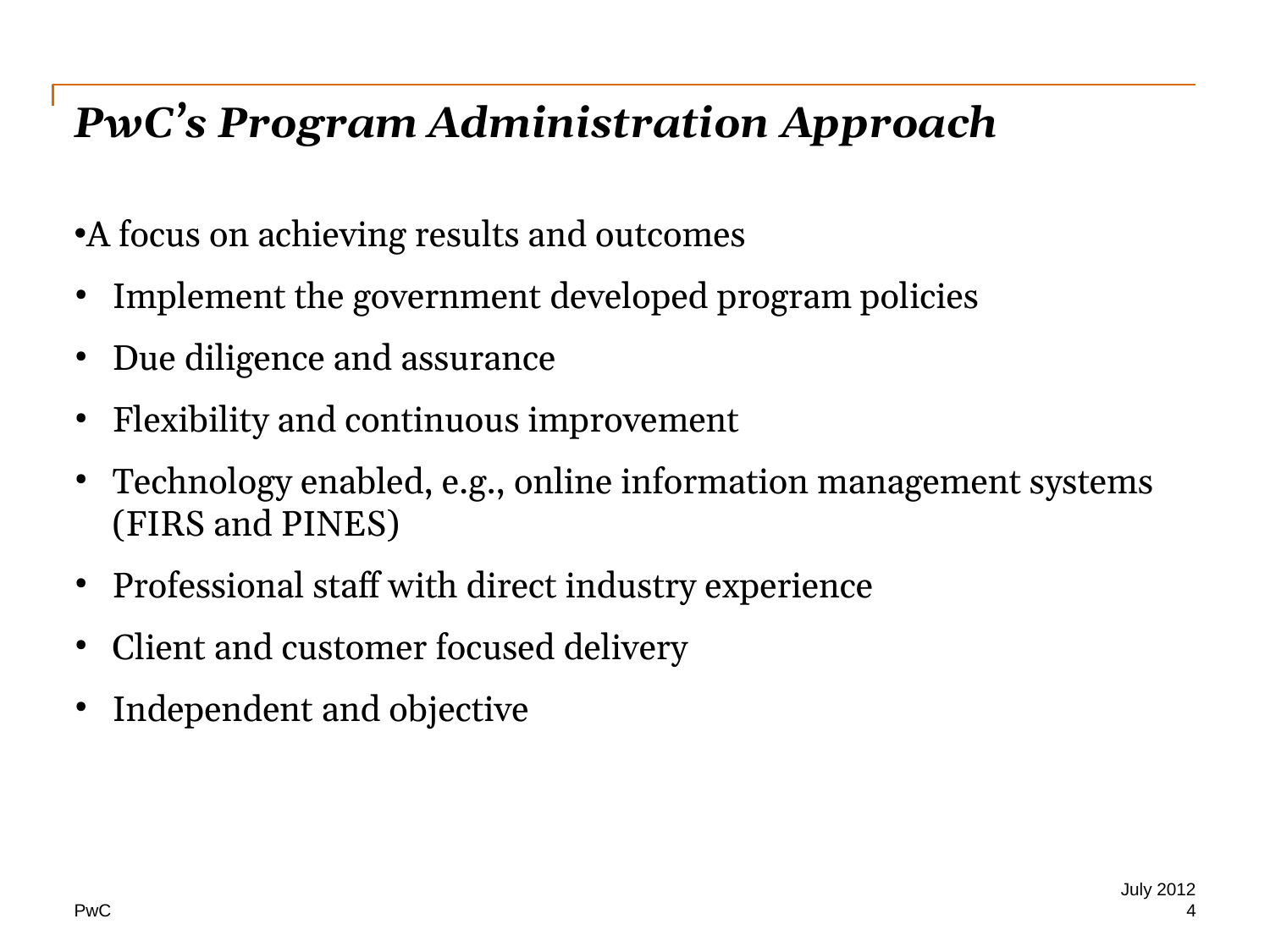

# PwC’s Program Administration Approach
A focus on achieving results and outcomes
Implement the government developed program policies
Due diligence and assurance
Flexibility and continuous improvement
Technology enabled, e.g., online information management systems (FIRS and PINES)
Professional staff with direct industry experience
Client and customer focused delivery
Independent and objective
July 2012
4